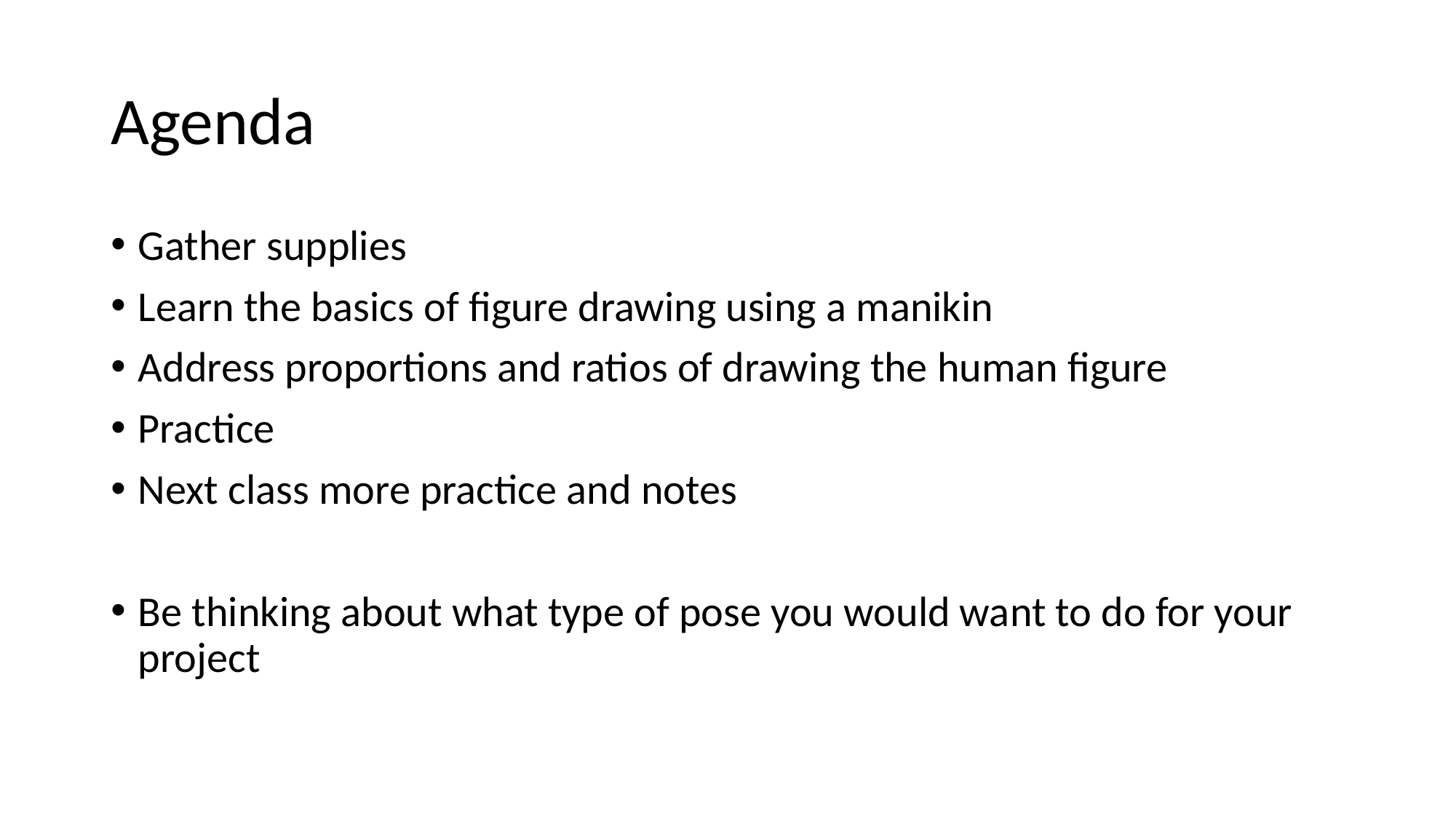

# Agenda
Gather supplies
Learn the basics of figure drawing using a manikin
Address proportions and ratios of drawing the human figure
Practice
Next class more practice and notes

Be thinking about what type of pose you would want to do for your project